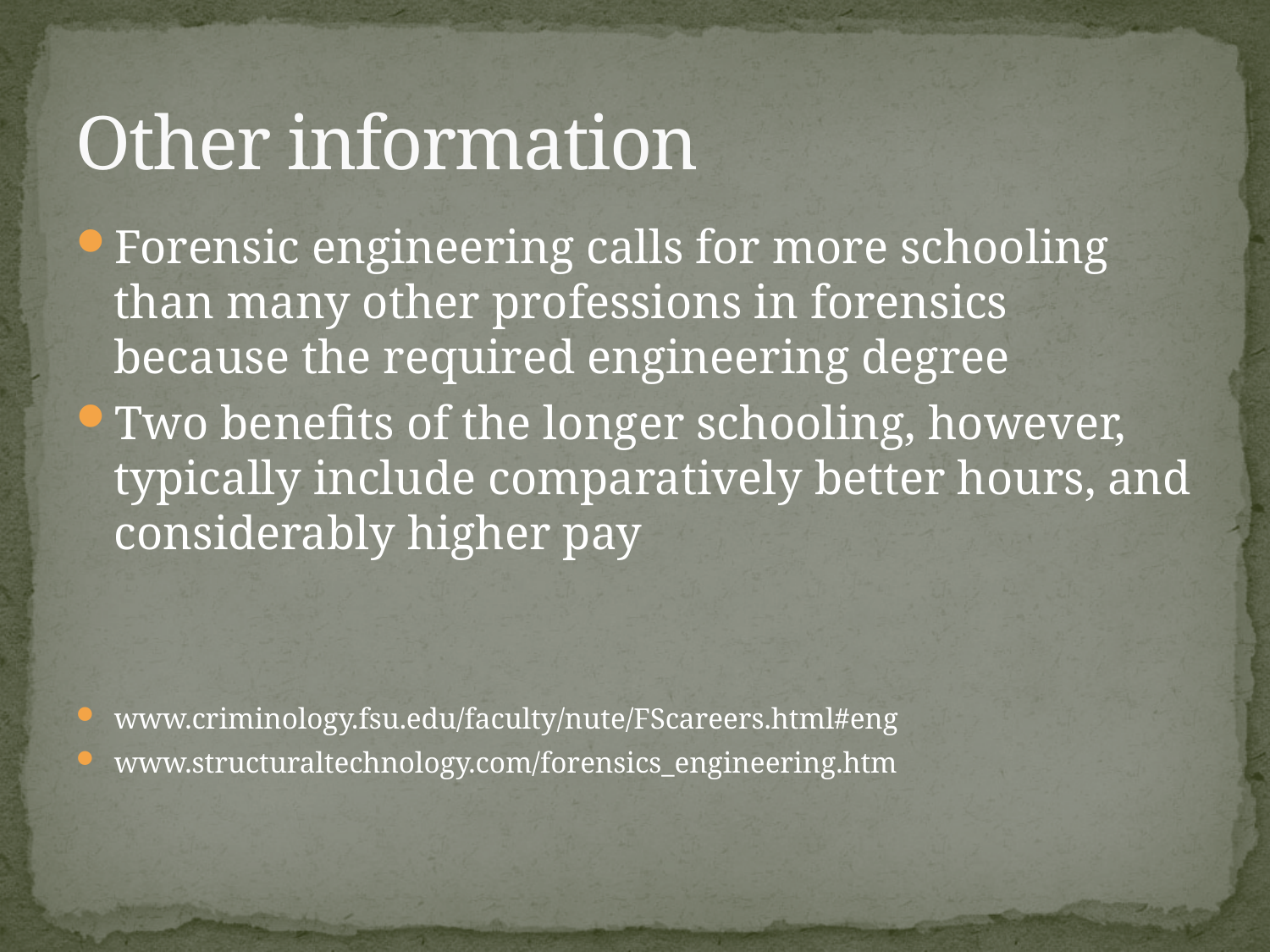

# Other information
Forensic engineering calls for more schooling than many other professions in forensics because the required engineering degree
Two benefits of the longer schooling, however, typically include comparatively better hours, and considerably higher pay

www.criminology.fsu.edu/faculty/nute/FScareers.html#eng
www.structuraltechnology.com/forensics_engineering.htm